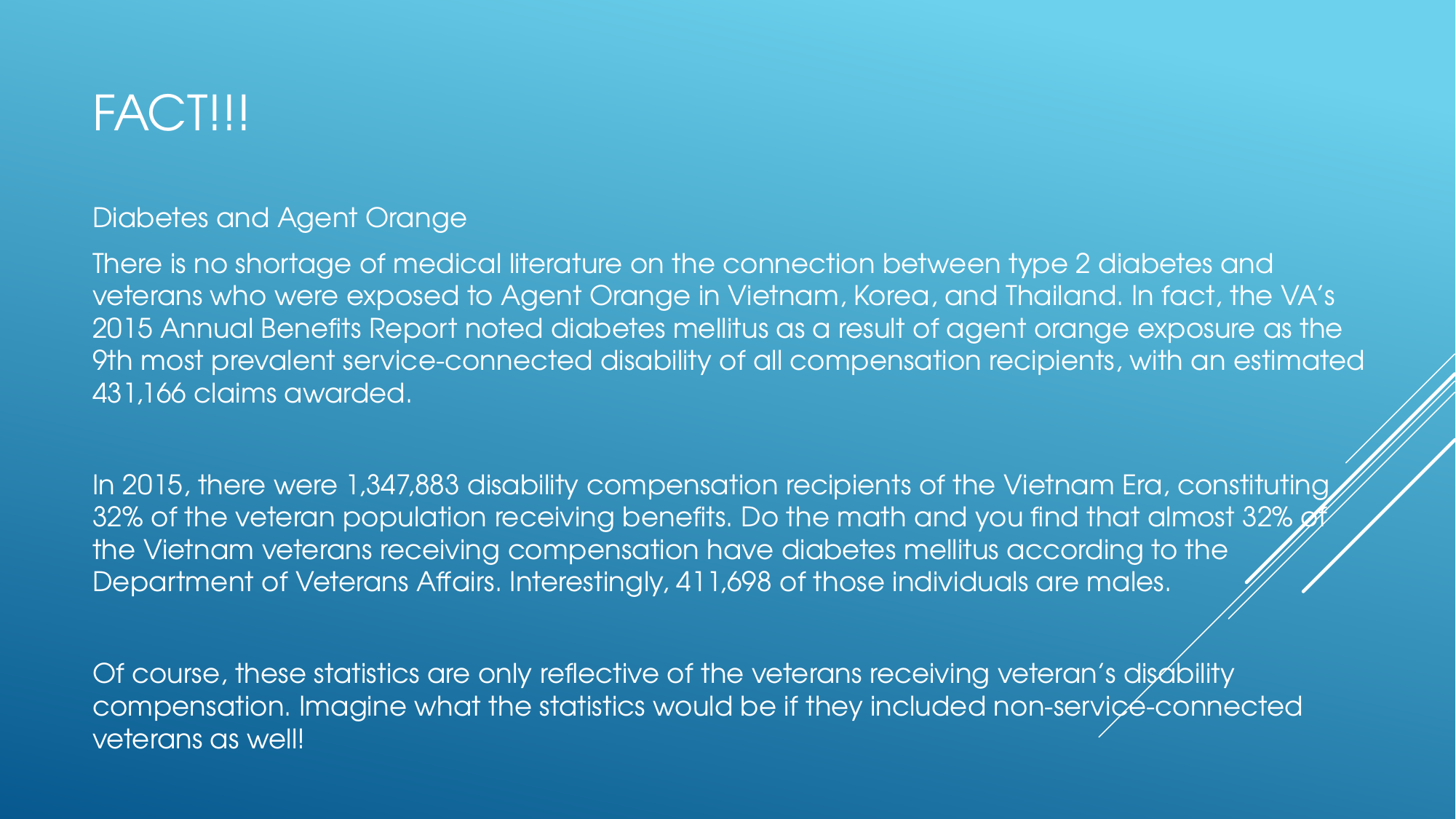

# Fact!!!
Diabetes and Agent Orange
There is no shortage of medical literature on the connection between type 2 diabetes and veterans who were exposed to Agent Orange in Vietnam, Korea, and Thailand. In fact, the VA’s 2015 Annual Benefits Report noted diabetes mellitus as a result of agent orange exposure as the 9th most prevalent service-connected disability of all compensation recipients, with an estimated 431,166 claims awarded.

In 2015, there were 1,347,883 disability compensation recipients of the Vietnam Era, constituting 32% of the veteran population receiving benefits. Do the math and you find that almost 32% of the Vietnam veterans receiving compensation have diabetes mellitus according to the Department of Veterans Affairs. Interestingly, 411,698 of those individuals are males.

Of course, these statistics are only reflective of the veterans receiving veteran’s disability compensation. Imagine what the statistics would be if they included non-service-connected veterans as well!